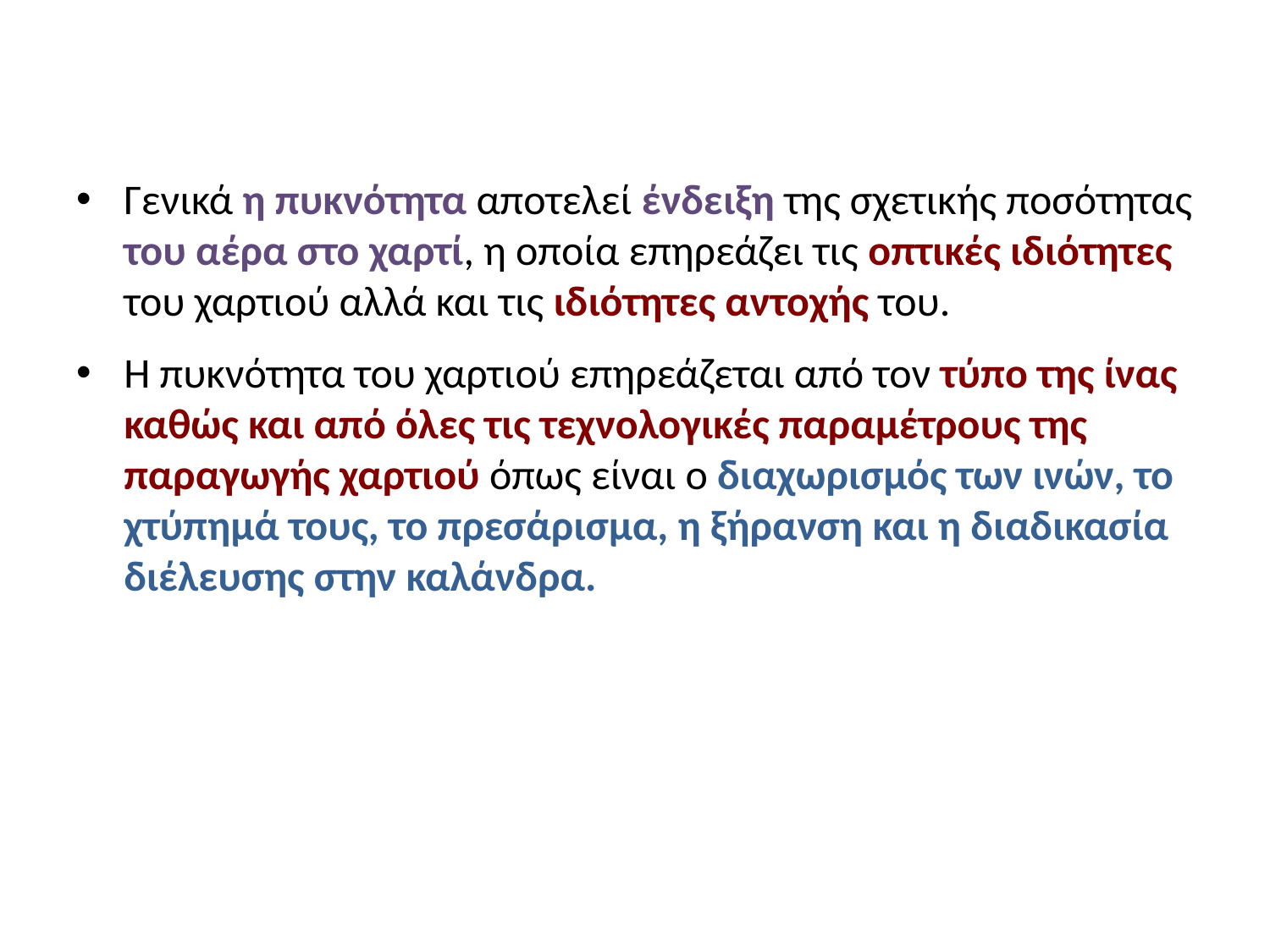

#
Γενικά η πυκνότητα αποτελεί ένδειξη της σχετικής ποσότητας του αέρα στο χαρτί, η οποία επηρεάζει τις οπτικές ιδιότητες του χαρτιού αλλά και τις ιδιότητες αντοχής του.
Η πυκνότητα του χαρτιού επηρεάζεται από τον τύπο της ίνας καθώς και από όλες τις τεχνολογικές παραμέτρους της παραγωγής χαρτιού όπως είναι ο διαχωρισμός των ινών, το χτύπημά τους, το πρεσάρισμα, η ξήρανση και η διαδικασία διέλευσης στην καλάνδρα.